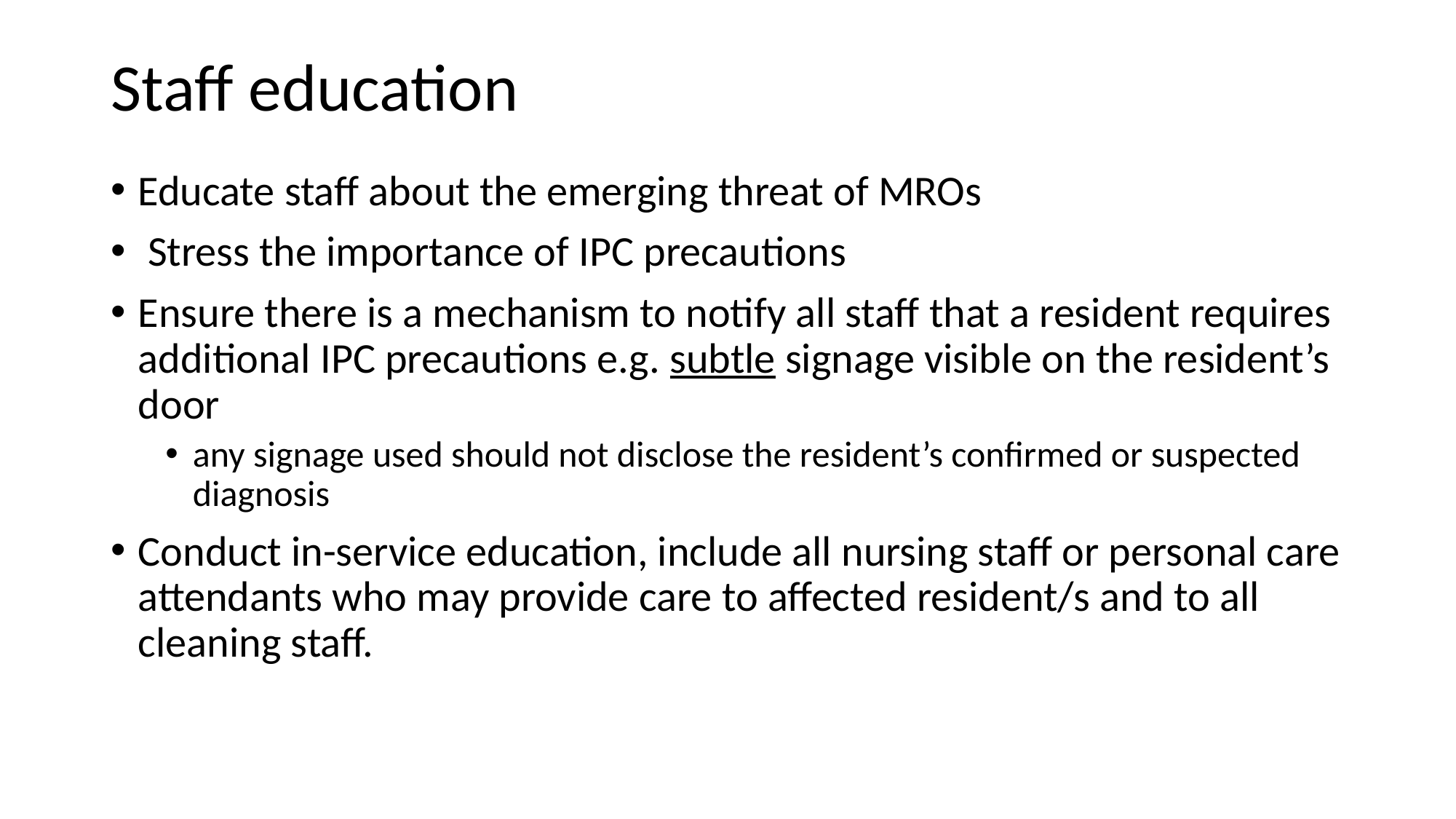

# Staff education
Educate staff about the emerging threat of MROs
 Stress the importance of IPC precautions
Ensure there is a mechanism to notify all staff that a resident requires additional IPC precautions e.g. subtle signage visible on the resident’s door
any signage used should not disclose the resident’s confirmed or suspected diagnosis
Conduct in-service education, include all nursing staff or personal care attendants who may provide care to affected resident/s and to all cleaning staff.